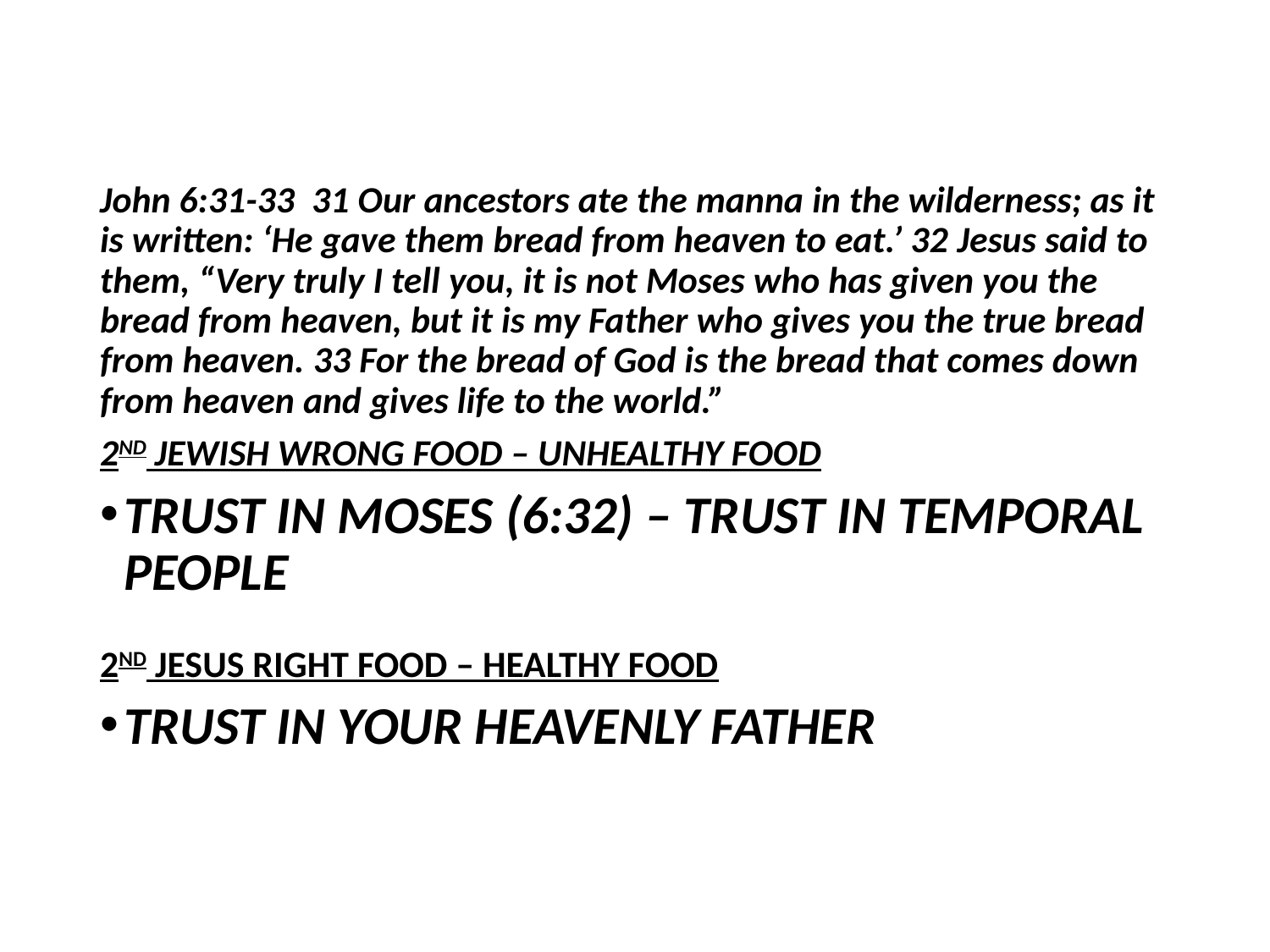

John 6:31-33  31 Our ancestors ate the manna in the wilderness; as it is written: ‘He gave them bread from heaven to eat.’ 32 Jesus said to them, “Very truly I tell you, it is not Moses who has given you the bread from heaven, but it is my Father who gives you the true bread from heaven. 33 For the bread of God is the bread that comes down from heaven and gives life to the world.”
2ND JEWISH WRONG FOOD – UNHEALTHY FOOD
TRUST IN MOSES (6:32) – TRUST IN TEMPORAL PEOPLE

2ND JESUS RIGHT FOOD – HEALTHY FOOD
TRUST IN YOUR HEAVENLY FATHER

#